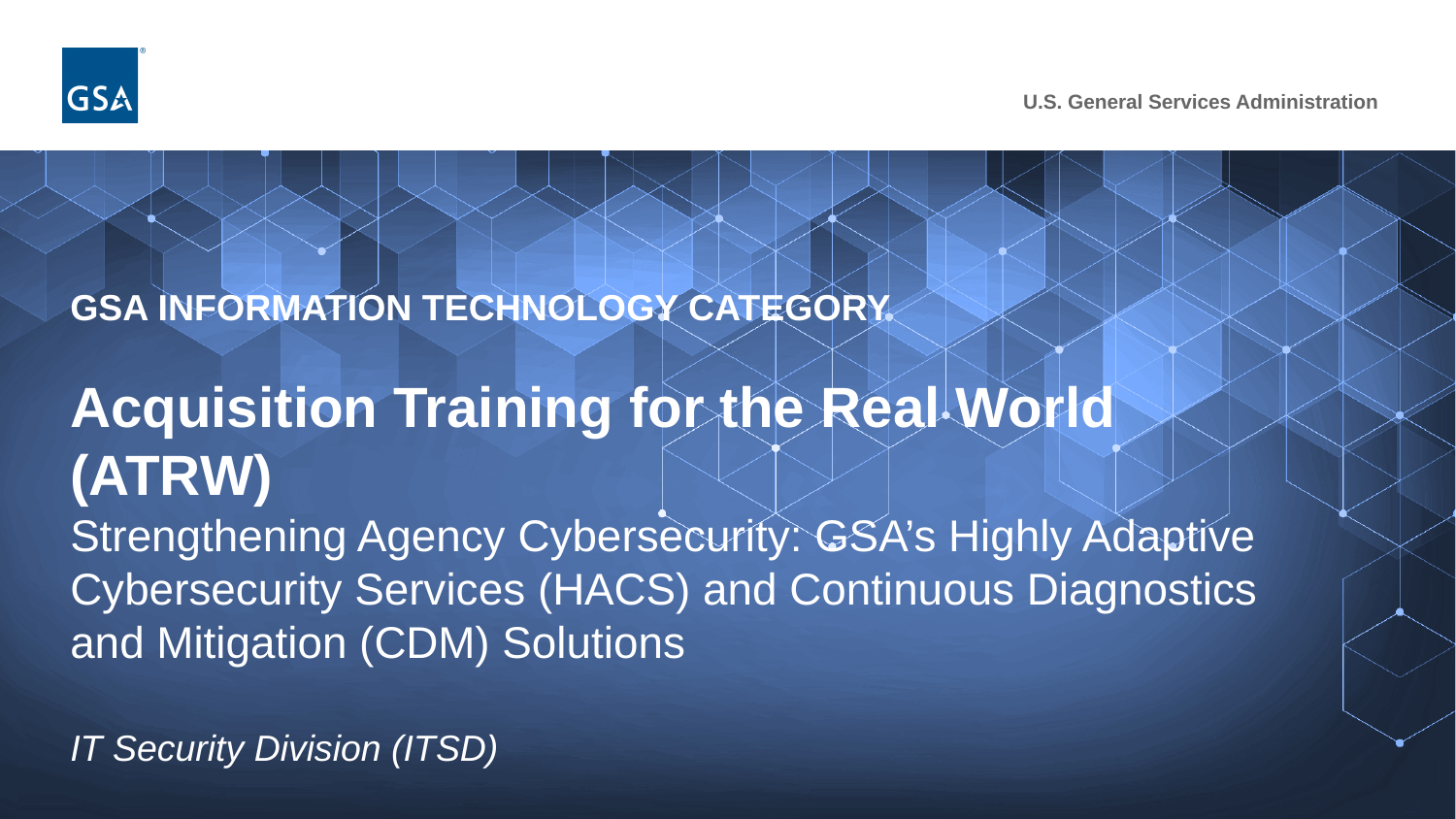

# GSA INFORMATION TECHNOLOGY CATEGORY

Acquisition Training for the Real World (ATRW)
Strengthening Agency Cybersecurity: GSA’s Highly Adaptive Cybersecurity Services (HACS) and Continuous Diagnostics and Mitigation (CDM) Solutions

IT Security Division (ITSD)